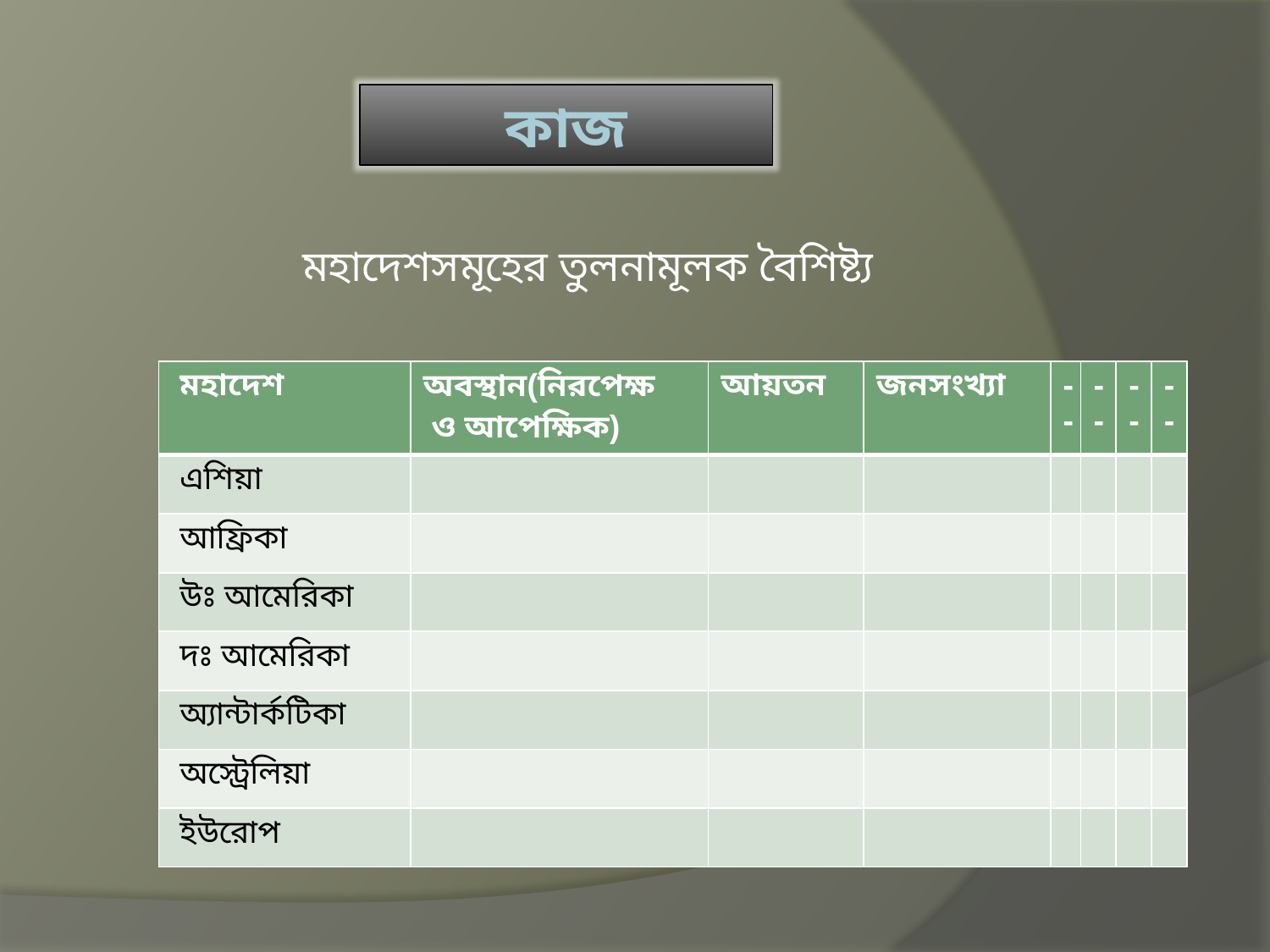

কাজ
          মহাদেশসমূহের তুলনামূলক বৈশিষ্ট্য
| মহাদেশ | অবস্থান(নিরপেক্ষ ও আপেক্ষিক) | আয়তন | জনসংখ্যা | -- | -- | -- | -- |
| --- | --- | --- | --- | --- | --- | --- | --- |
| এশিয়া |  |  |  |  |  |  |  |
| আফ্রিকা |  |  |  |  |  |  |  |
| উঃ আমেরিকা |  |  |  |  |  |  |  |
| দঃ আমেরিকা |  |  |  |  |  |  |  |
| অ্যান্টার্কটিকা |  |  |  |  |  |  |  |
| অস্ট্রেলিয়া |  |  |  |  |  |  |  |
| ইউরোপ |  |  |  |  |  |  |  |